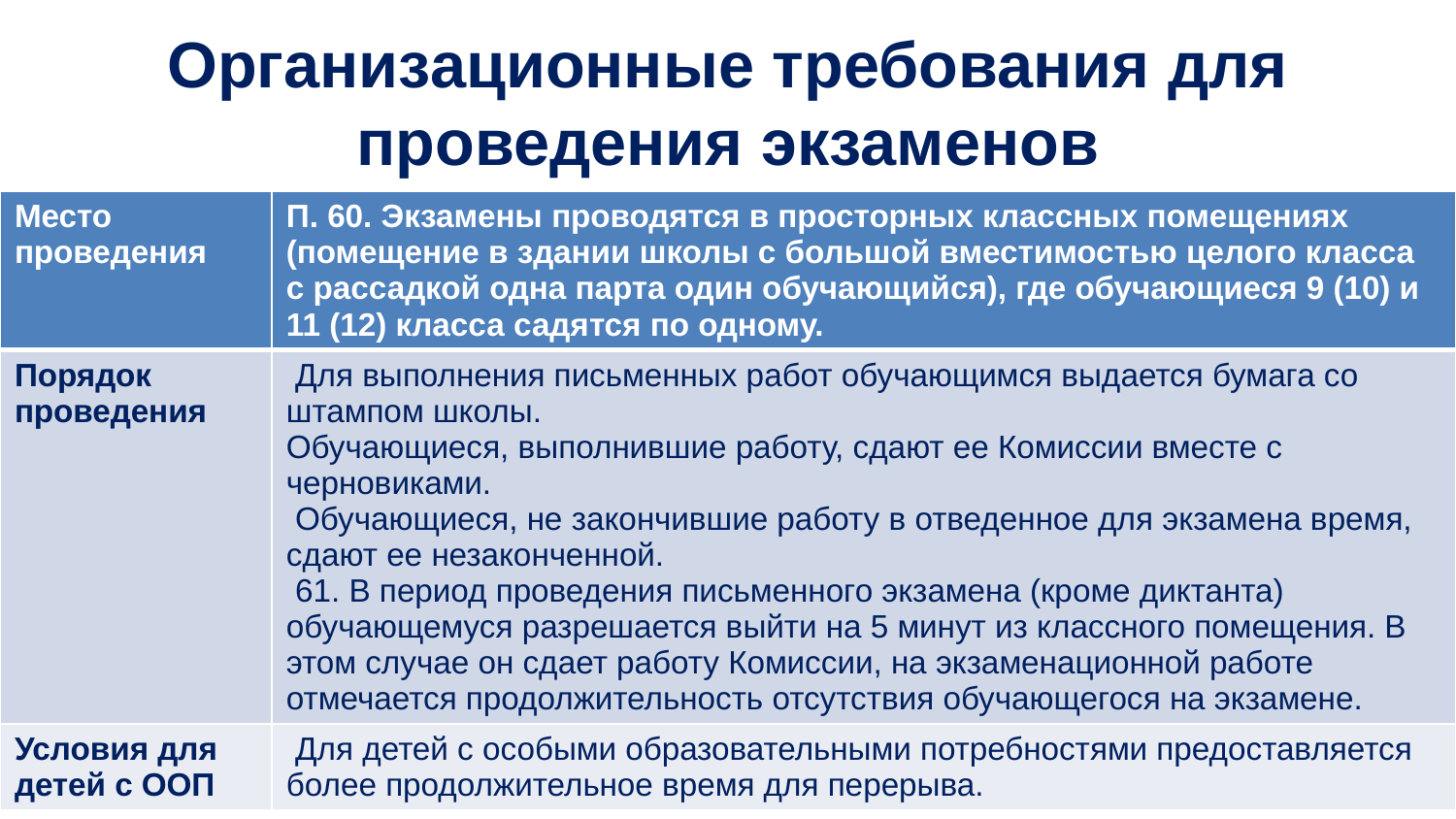

# Организационные требования для проведения экзаменов
| Место проведения | П. 60. Экзамены проводятся в просторных классных помещениях (помещение в здании школы с большой вместимостью целого класса с рассадкой одна парта один обучающийся), где обучающиеся 9 (10) и 11 (12) класса садятся по одному. |
| --- | --- |
| Порядок проведения | Для выполнения письменных работ обучающимся выдается бумага со штампом школы. Обучающиеся, выполнившие работу, сдают ее Комиссии вместе с черновиками.  Обучающиеся, не закончившие работу в отведенное для экзамена время, сдают ее незаконченной. 61. В период проведения письменного экзамена (кроме диктанта) обучающемуся разрешается выйти на 5 минут из классного помещения. В этом случае он сдает работу Комиссии, на экзаменационной работе отмечается продолжительность отсутствия обучающегося на экзамене. |
| Условия для детей с ООП | Для детей с особыми образовательными потребностями предоставляется более продолжительное время для перерыва. |